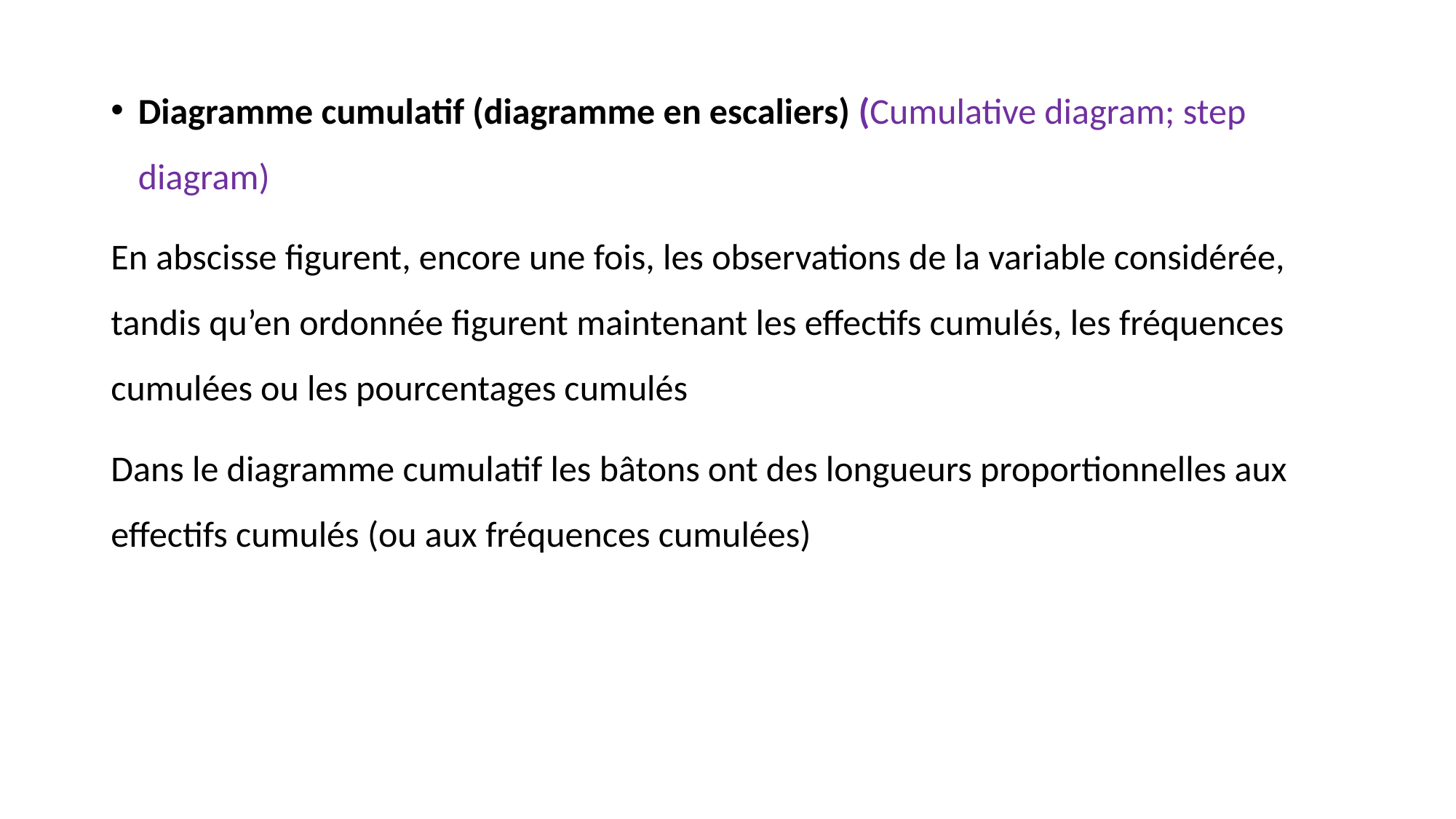

Diagramme cumulatif (diagramme en escaliers) (Cumulative diagram; step diagram)
En abscisse figurent, encore une fois, les observations de la variable considérée, tandis qu’en ordonnée figurent maintenant les effectifs cumulés, les fréquences cumulées ou les pourcentages cumulés
Dans le diagramme cumulatif les bâtons ont des longueurs proportionnelles aux effectifs cumulés (ou aux fréquences cumulées)